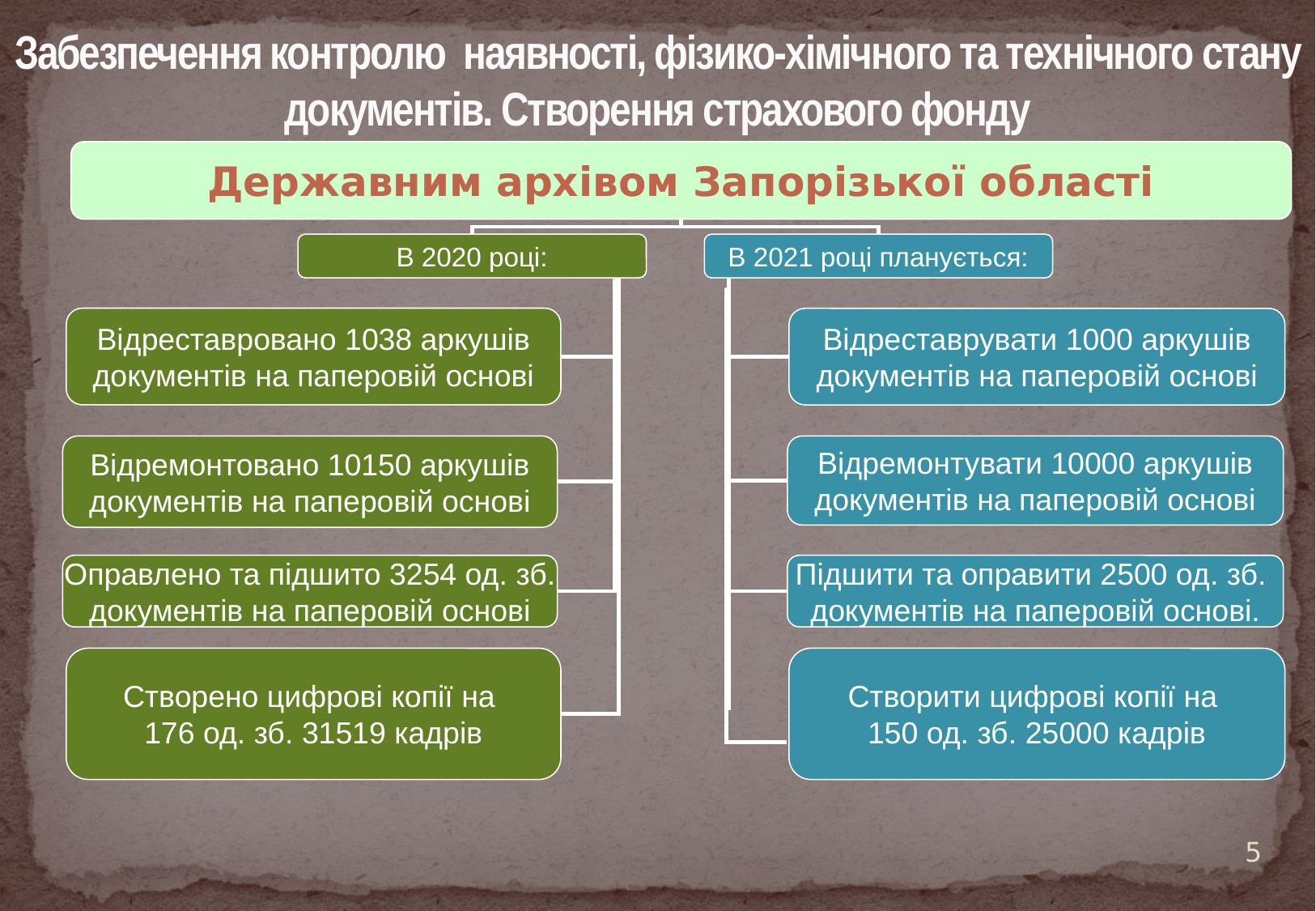

# Забезпечення контролю  наявності, фізико-хімічного та технічного стану документів. Створення страхового фонду
Державним архівом Запорізької області
В 2020 році:
В 2021 році планується:
Відреставровано 1038 аркушів
документів на паперовій основі
Відреставрувати 1000 аркушів
документів на паперовій основі
Відремонтовано 10150 аркушів
документів на паперовій основі
Відремонтувати 10000 аркушів
документів на паперовій основі
Оправлено та підшито 3254 од. зб.
документів на паперовій основі
Підшити та оправити 2500 од. зб.
документів на паперовій основі.
Створено цифрові копії на
176 од. зб. 31519 кадрів
Створити цифрові копії на
150 од. зб. 25000 кадрів
5